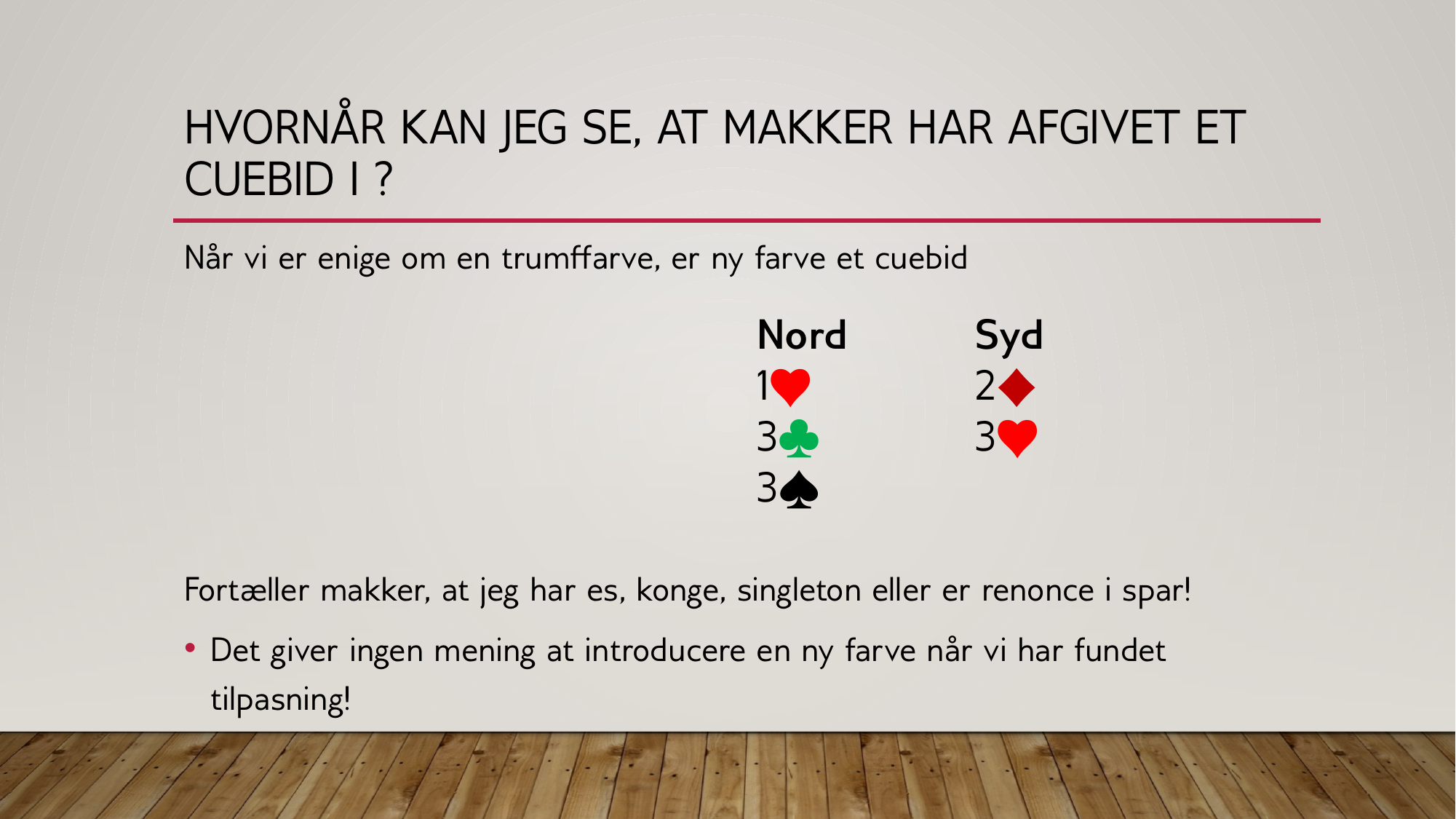

# Hvornår kan jeg se, at makker har afgivet et cuebid I ?
Når vi er enige om en trumffarve, er ny farve et cuebid

Fortæller makker, at jeg har es, konge, singleton eller er renonce i spar!
Det giver ingen mening at introducere en ny farve når vi har fundet tilpasning!

Nord		Syd
1♥︎ 		2♦︎
3♣︎		3♥︎
3♠︎